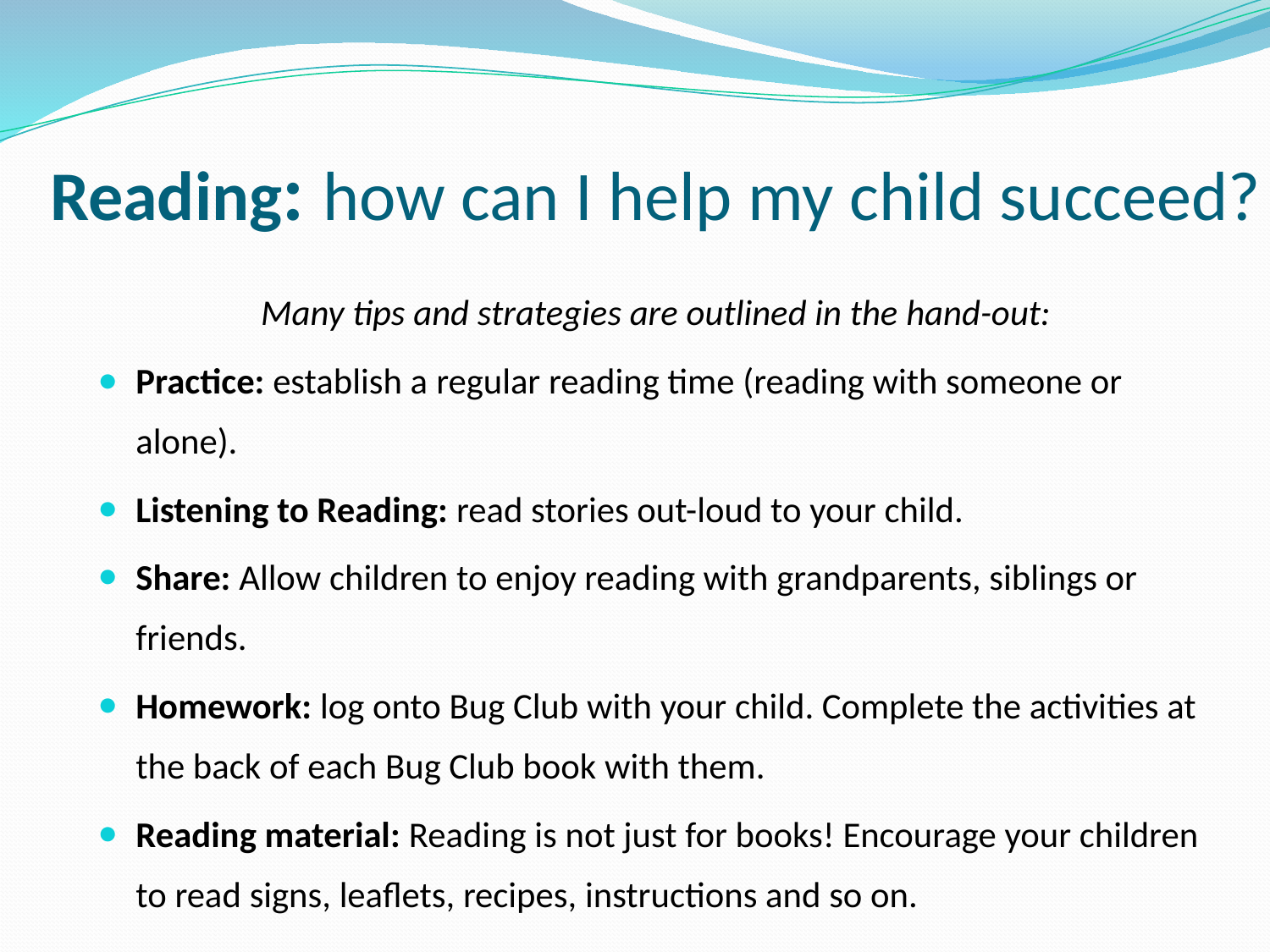

# Reading: how can I help my child succeed?
Many tips and strategies are outlined in the hand-out:
Practice: establish a regular reading time (reading with someone or alone).
Listening to Reading: read stories out-loud to your child.
Share: Allow children to enjoy reading with grandparents, siblings or friends.
Homework: log onto Bug Club with your child. Complete the activities at the back of each Bug Club book with them.
Reading material: Reading is not just for books! Encourage your children to read signs, leaflets, recipes, instructions and so on.